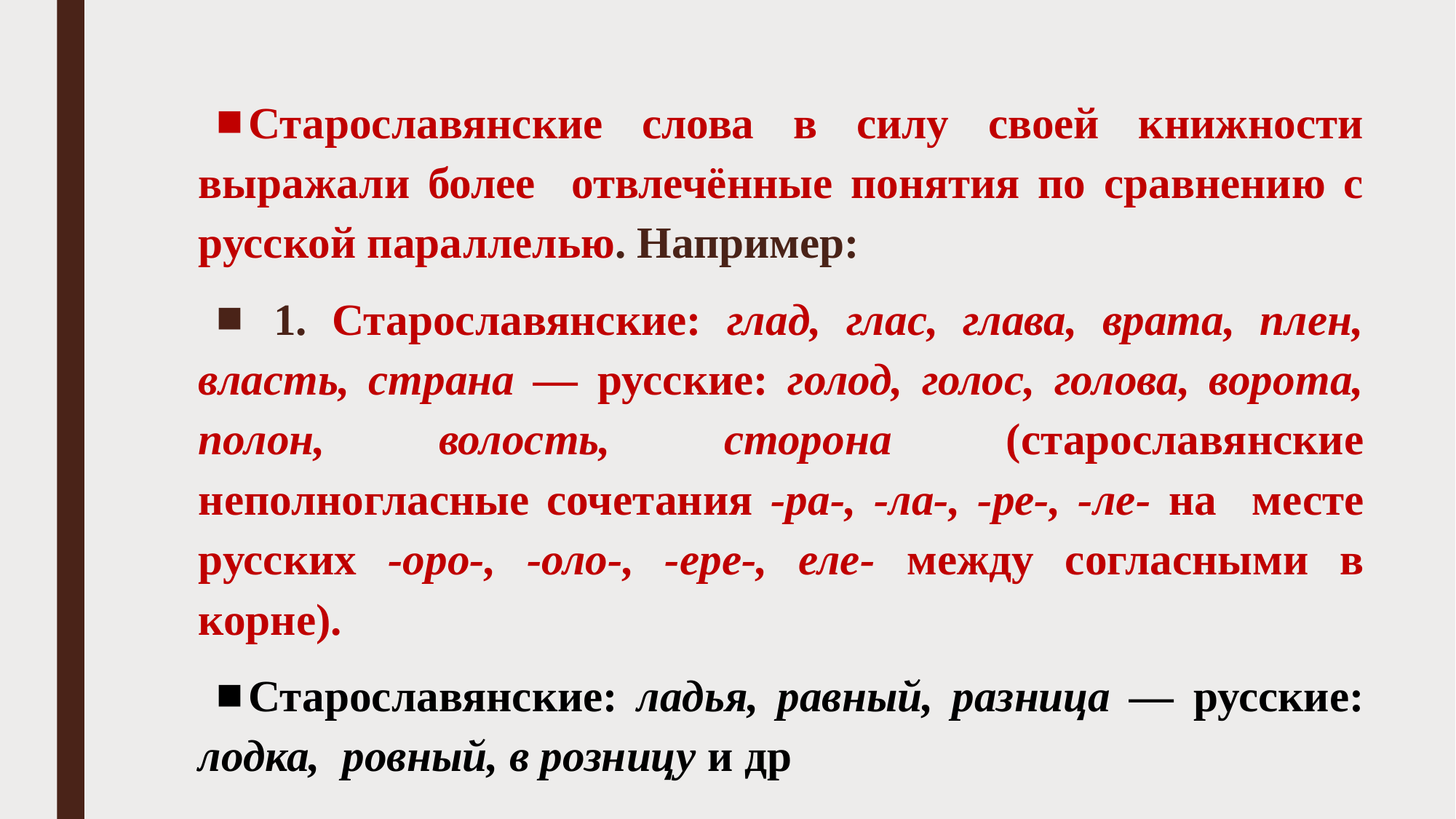

#
Старославянские слова в силу своей книжности выражали более  отвлечённые понятия по сравнению с русской параллелью. Например:
 1. Старославянские: глад, глас, глава, врата, плен, власть, страна — русские: голод, голос, голова, ворота, полон, волость, сторона (старославянские неполногласные сочетания -ра-, -ла-, -ре-, -ле- на  месте русских -оро-, -оло-, -ере-, еле- между согласными в корне).
Старославянские: ладья, равный, разница — русские: лодка,  ровный, в розницу и др